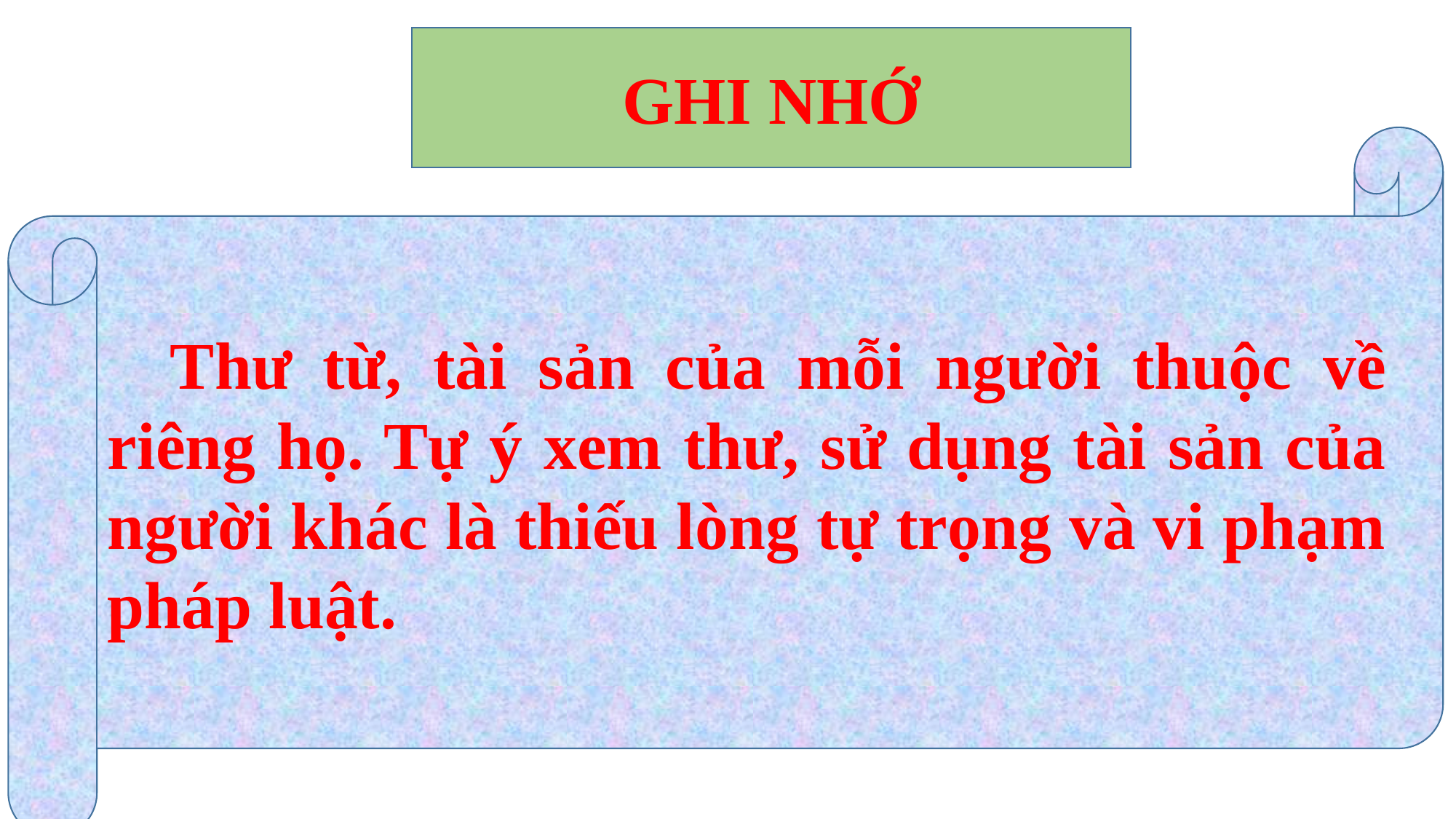

GHI NHỚ
  Thư từ, tài sản của mỗi người thuộc về riêng họ. Tự ý xem thư, sử dụng tài sản của người khác là thiếu lòng tự trọng và vi phạm pháp luật.